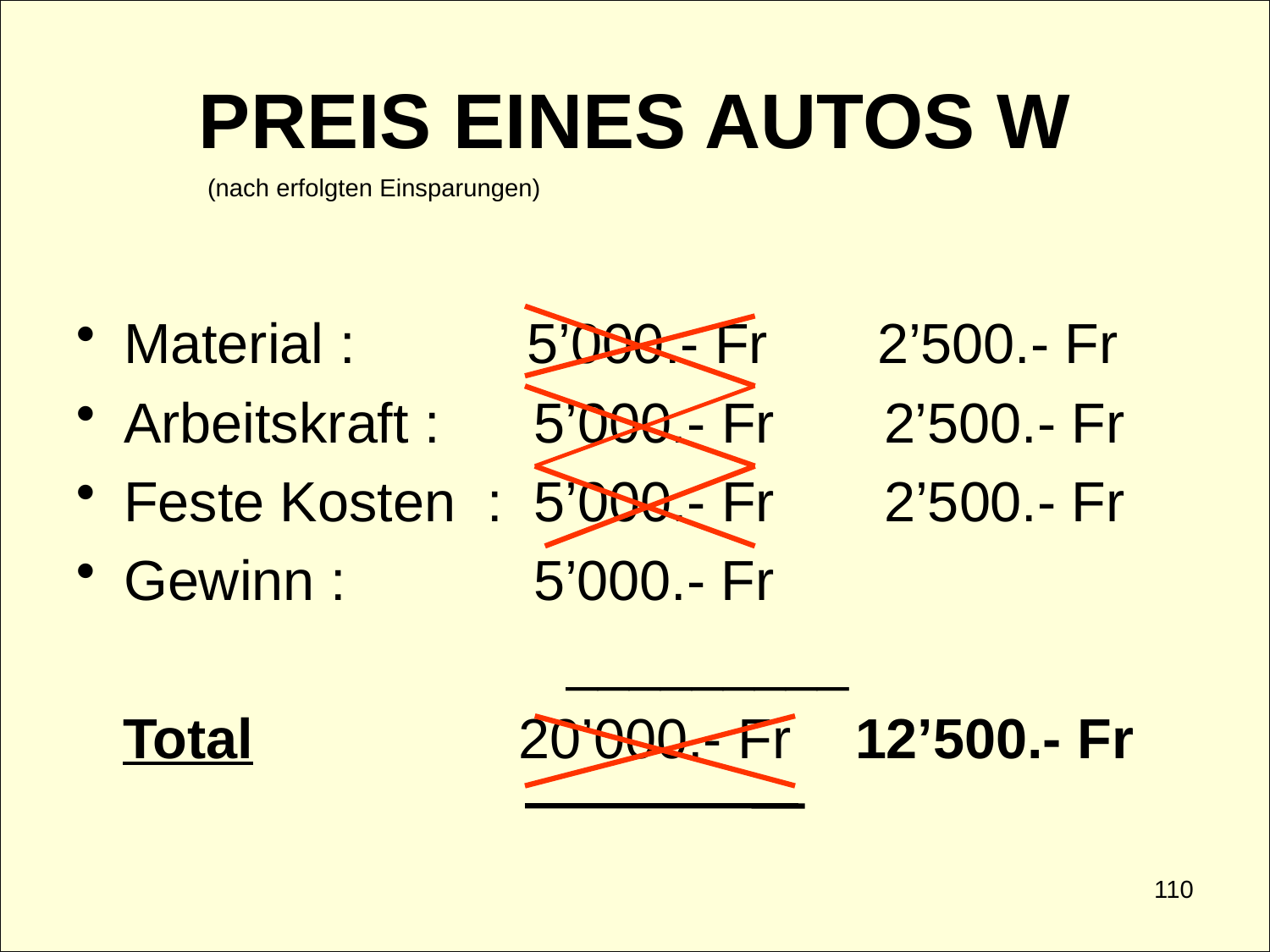

PREIS EINES AUTOS W
(nach erfolgten Einsparungen)

Material :           5’000.- Fr       2’500.- Fr
Arbeitskraft :      5’000.- Fr       2’500.- Fr
Feste Kosten  :  5’000.- Fr       2’500.- Fr
Gewinn :            5’000.- Fr
				    _________
   Total                 20’000.- Fr    12’500.- Fr

110